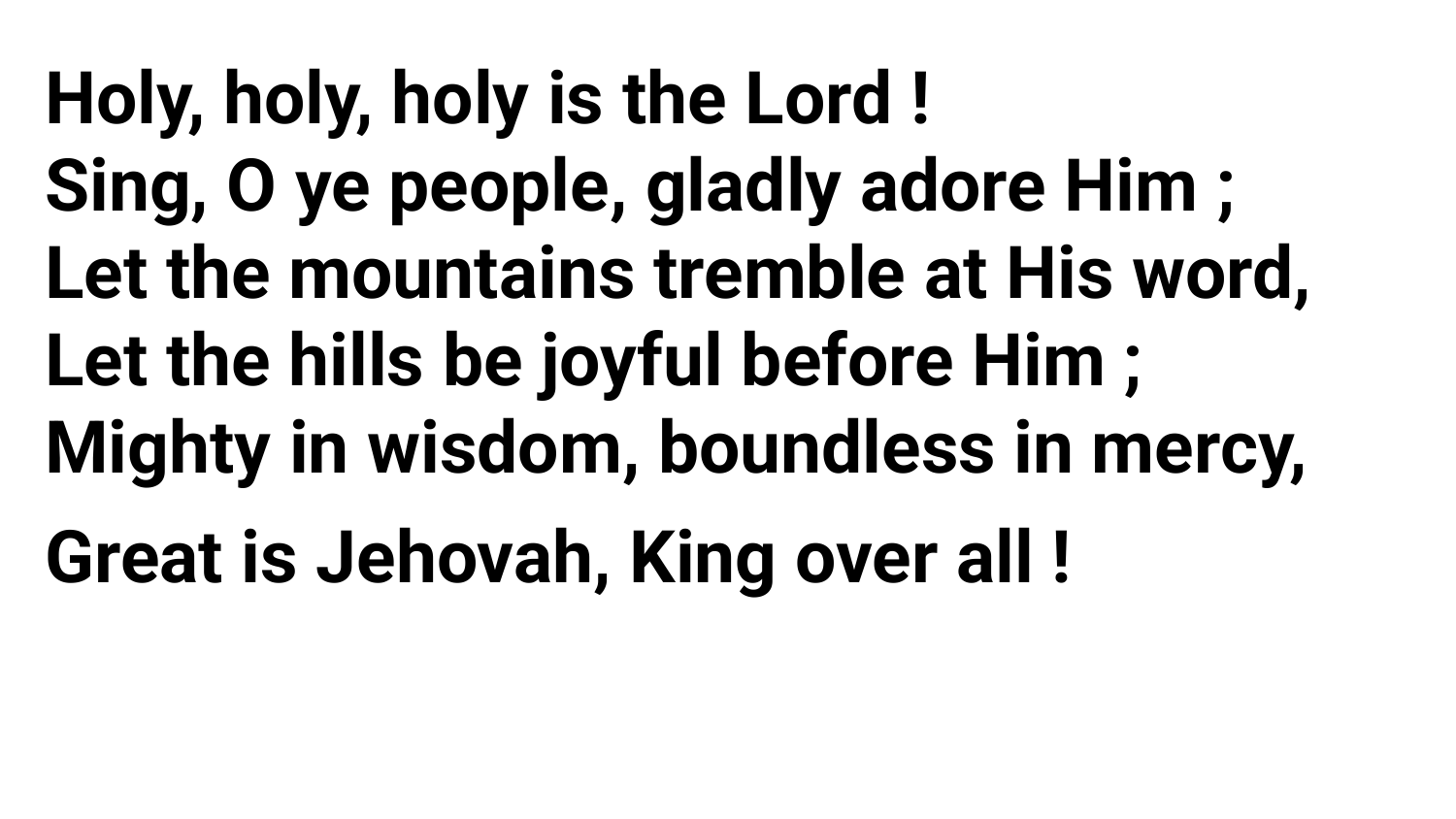

Holy, holy, holy is the Lord !
Sing, O ye people, gladly adore Him ;
Let the mountains tremble at His word,
Let the hills be joyful before Him ;
Mighty in wisdom, boundless in mercy,
Great is Jehovah, King over all !